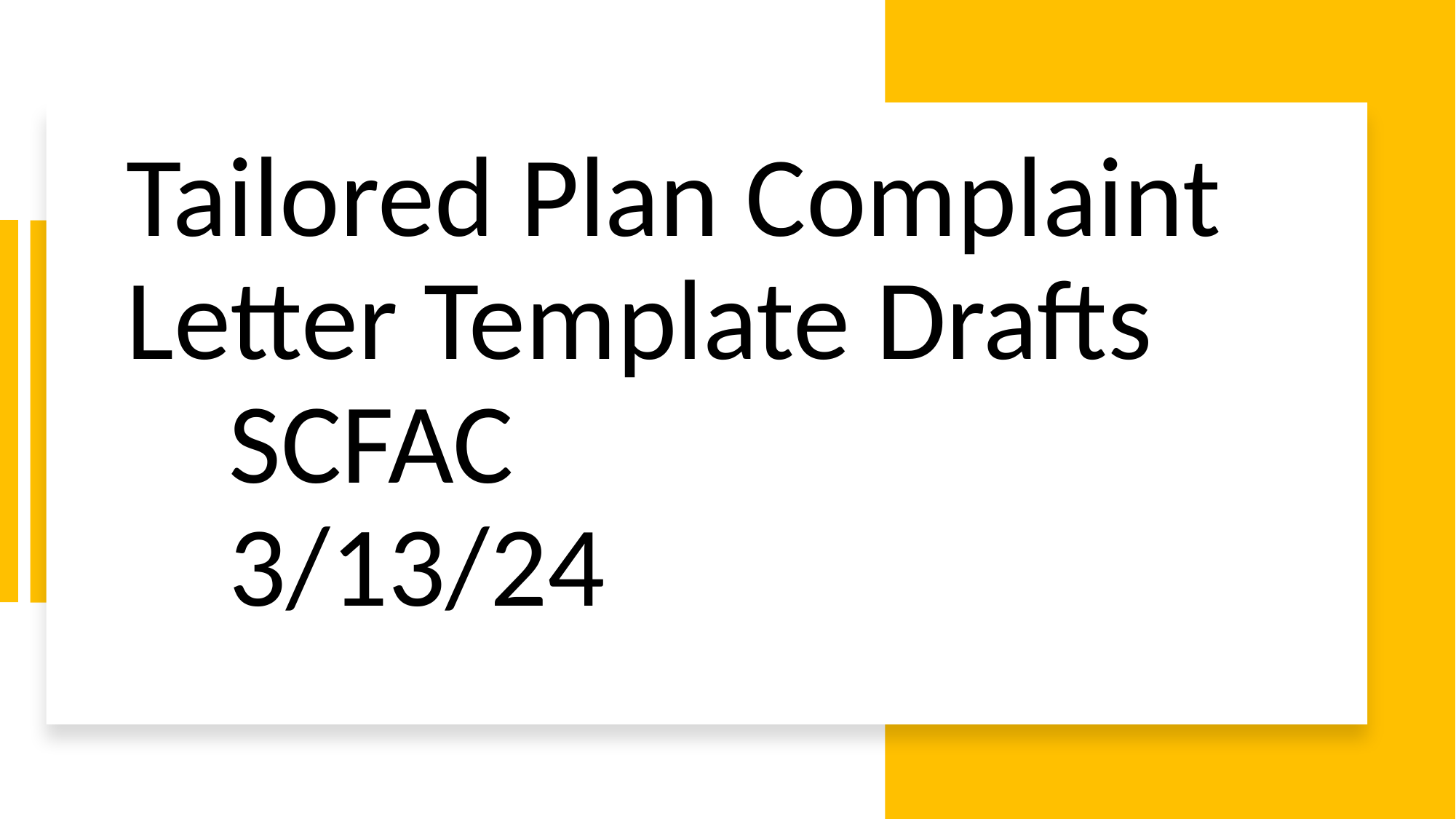

# Tailored Plan Complaint Letter Template Drafts SCFAC 3/13/24